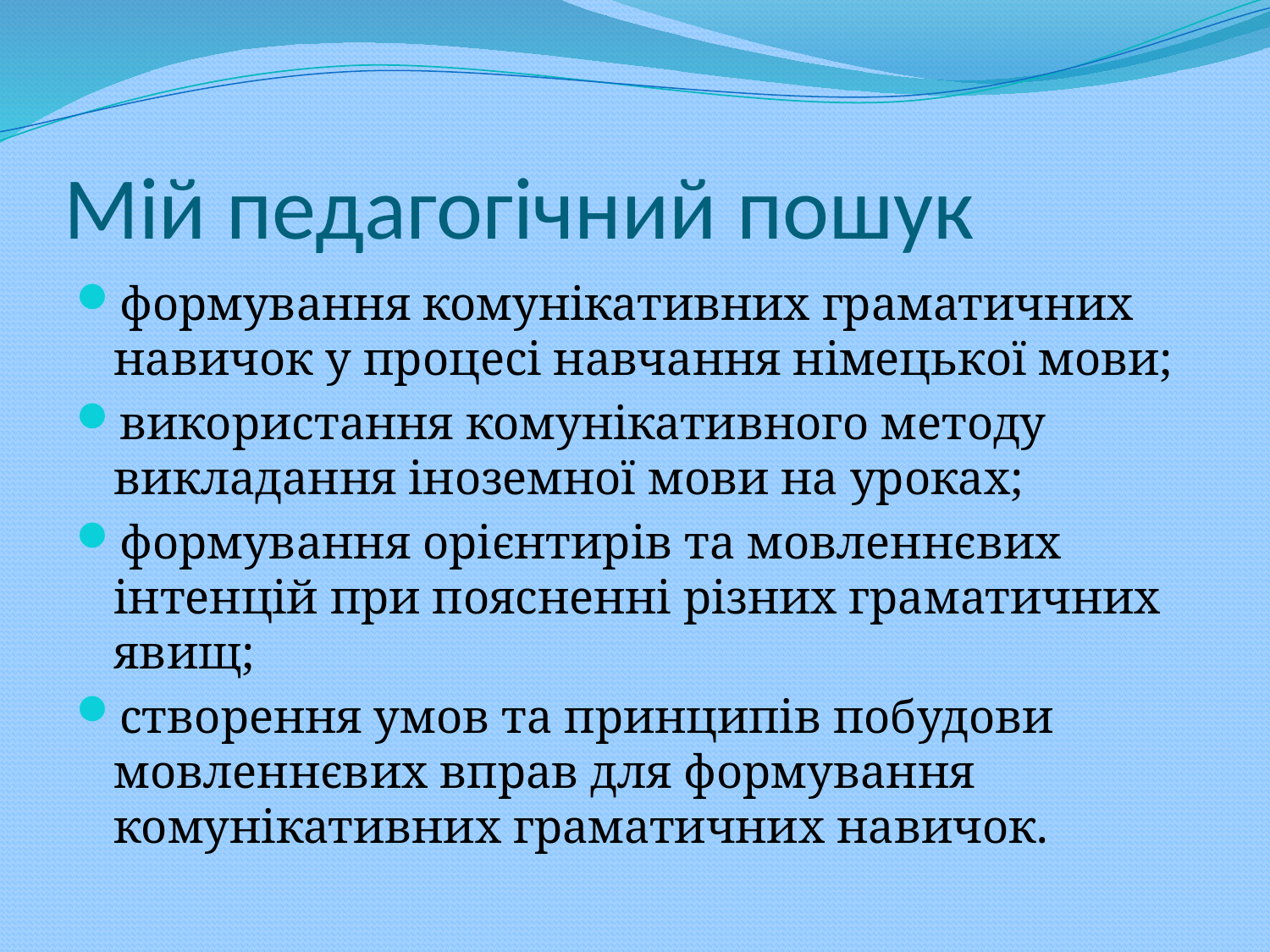

# Мій педагогічний пошук
формування комунікативних граматичних навичок у процесі навчання німецької мови;
використання комунікативного методу викладання іноземної мови на уроках;
формування орієнтирів та мовленнєвих інтенцій при поясненні різних граматичних явищ;
створення умов та принципів побудови мовленнєвих вправ для формування комунікативних граматичних навичок.